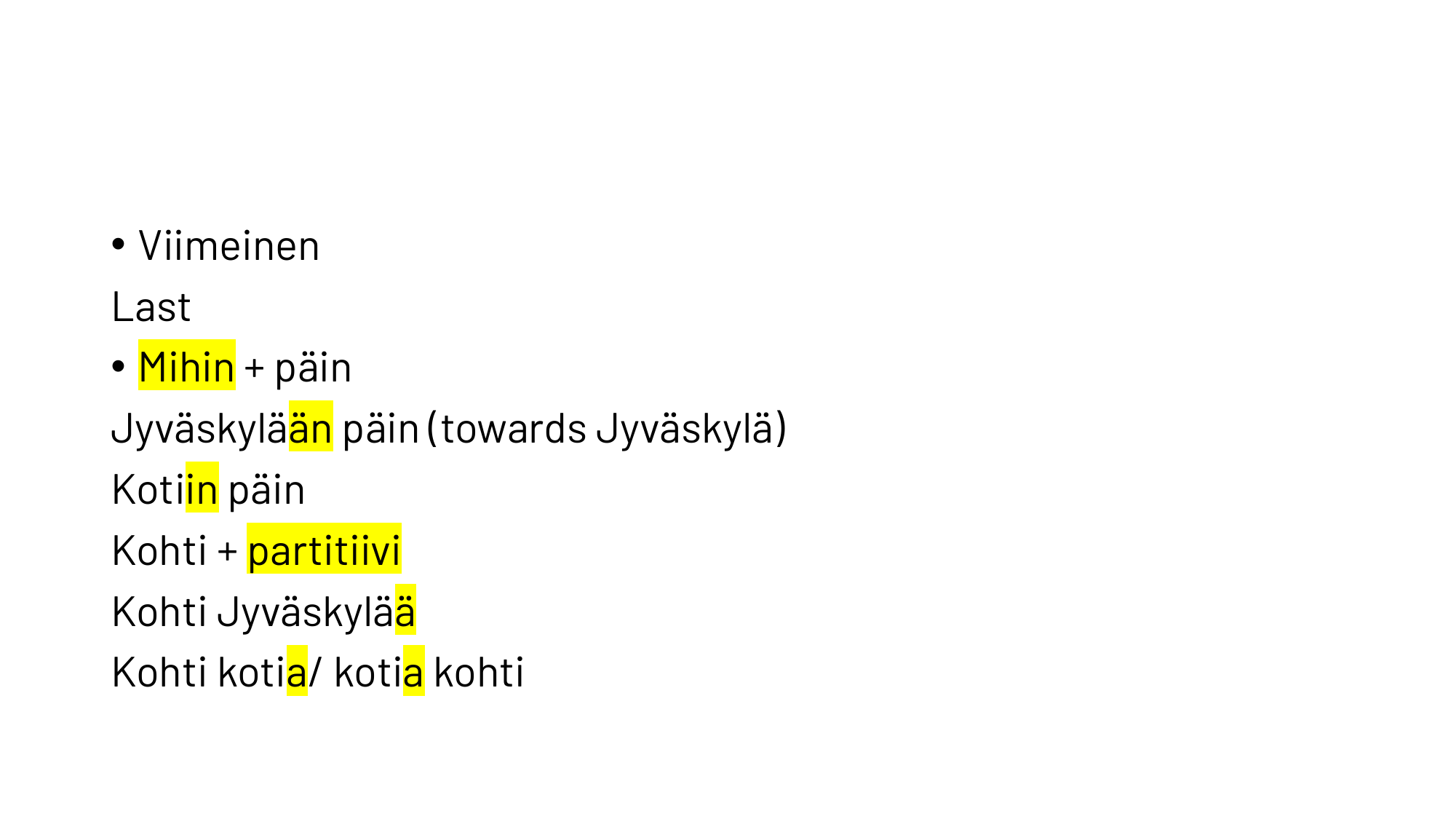

#
Viimeinen
Last
Mihin + päin
Jyväskylään päin (towards Jyväskylä)
Kotiin päin
Kohti + partitiivi
Kohti Jyväskylää
Kohti kotia/ kotia kohti